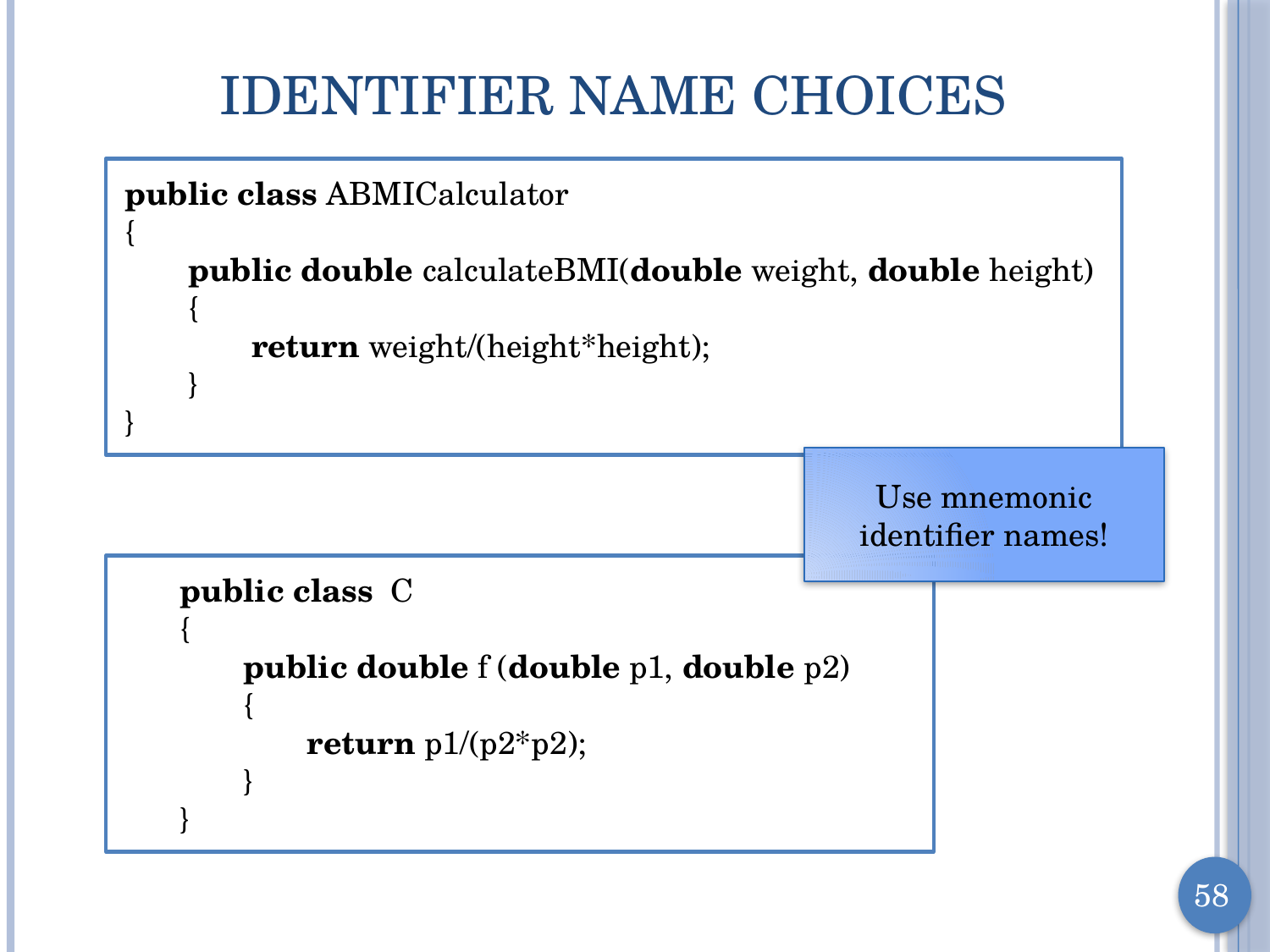

# Identifier Name Choices
public class ABMICalculator
{
public double calculateBMI(double weight, double height)
{
	return weight/(height*height);
}
}
Use mnemonic identifier names!
public class  C
{
public double f (double p1, double p2)
{
	return p1/(p2*p2);
}
}